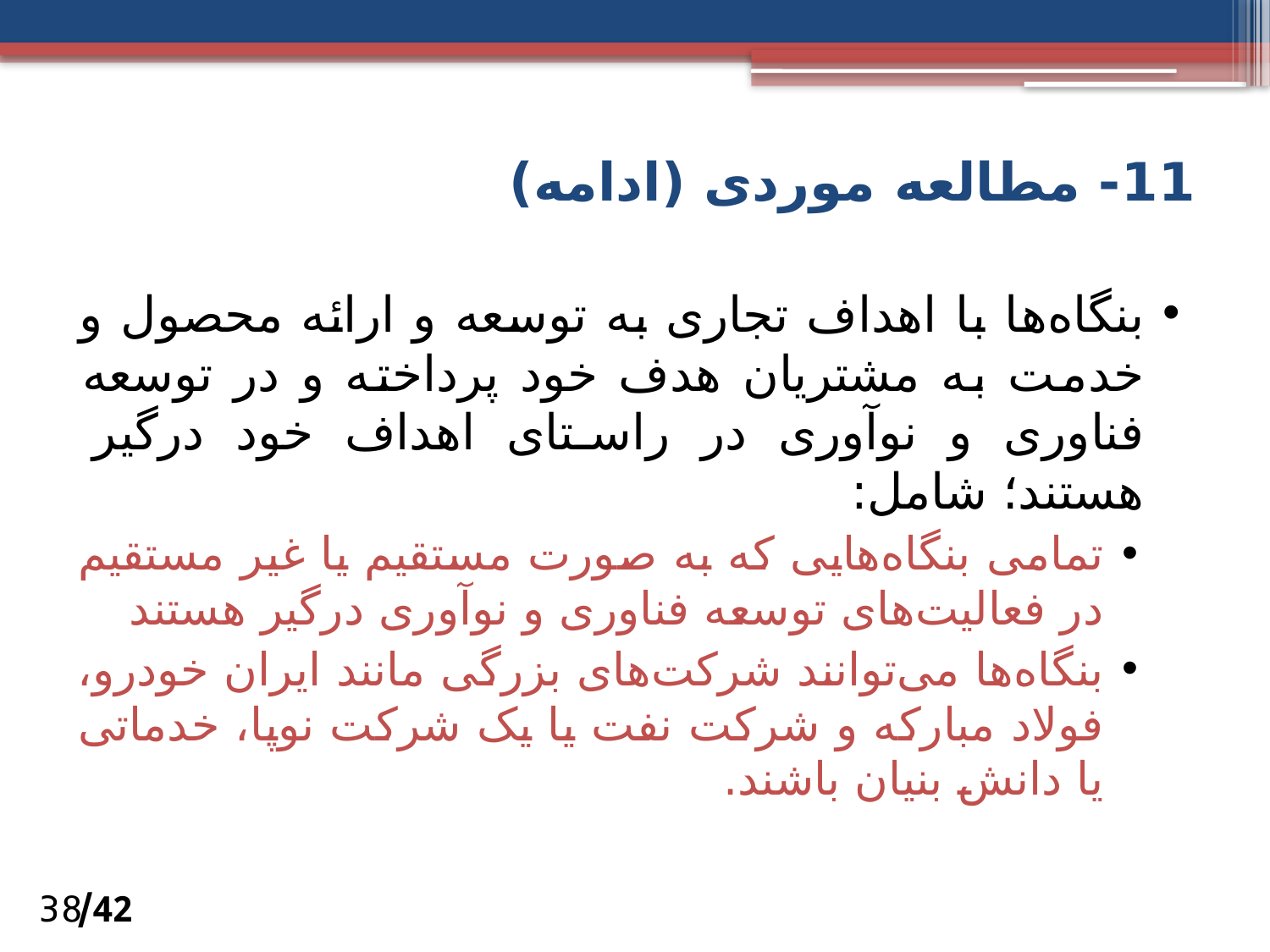

# 11- مطالعه موردی (ادامه)
بنگاه‌ها با اهداف تجاری به توسعه و ارائه محصول و خدمت به مشتریان هدف خود پرداخته و در توسعه فناوری و نوآوری در راستای اهداف خود درگیر هستند؛ شامل:
تمامی بنگاه‌هایی که به صورت مستقیم یا غیر مستقیم در فعالیت‌های توسعه فناوری و نوآوری درگیر هستند
بنگاه‌ها می‌توانند شرکت‌های بزرگی مانند ایران خودرو، فولاد مبارکه و شرکت نفت یا یک شرکت نوپا، خدماتی یا دانش بنیان باشند.

42/
38